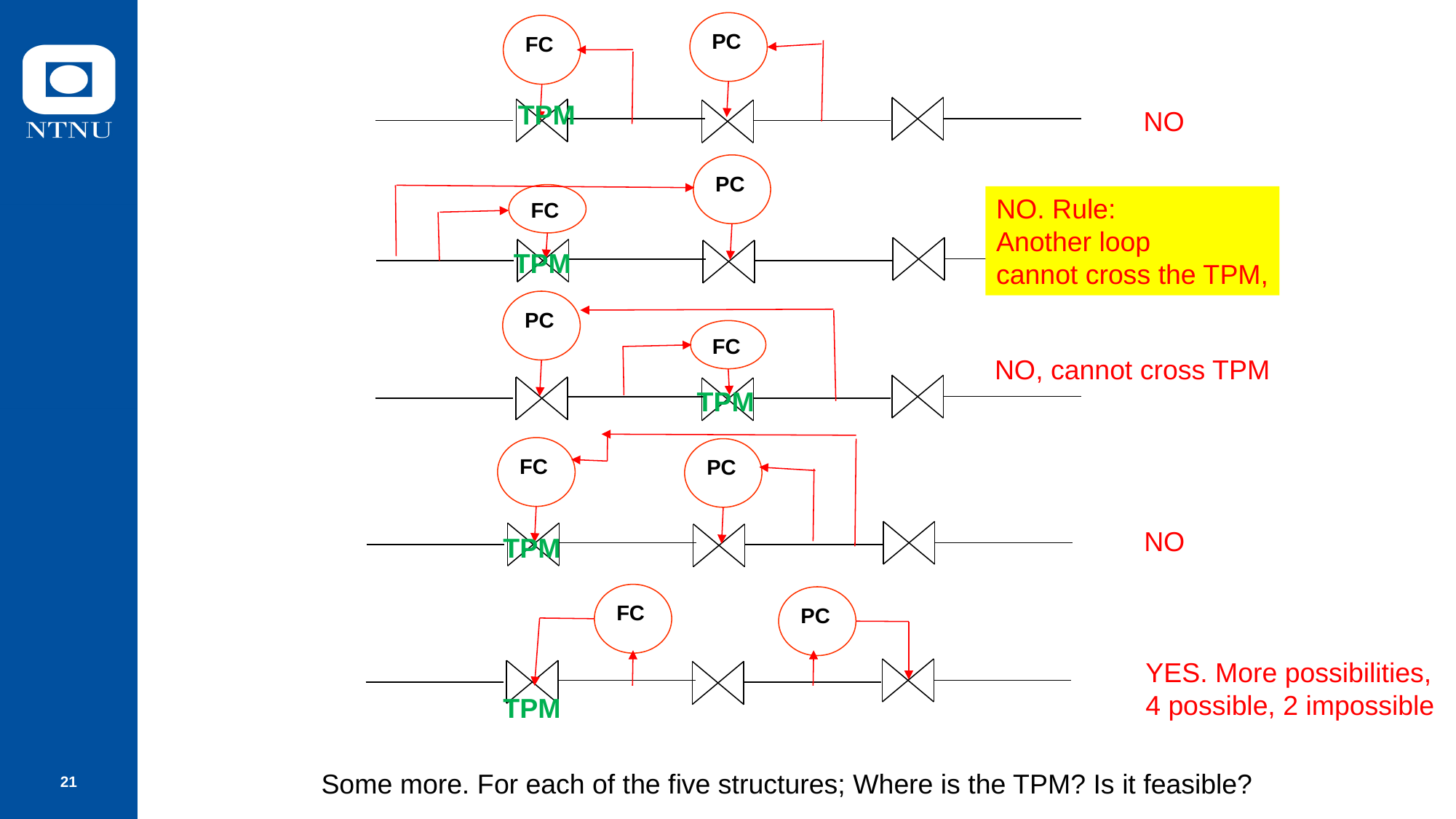

PC
FC
TPM
NO
PC
FC
NO. Rule:
Another loop
cannot cross the TPM,
TPM
PC
FC
NO, cannot cross TPM
TPM
FC
PC
NO
TPM
FC
PC
YES. More possibilities,
4 possible, 2 impossible
TPM
Some more. For each of the five structures; Where is the TPM? Is it feasible?